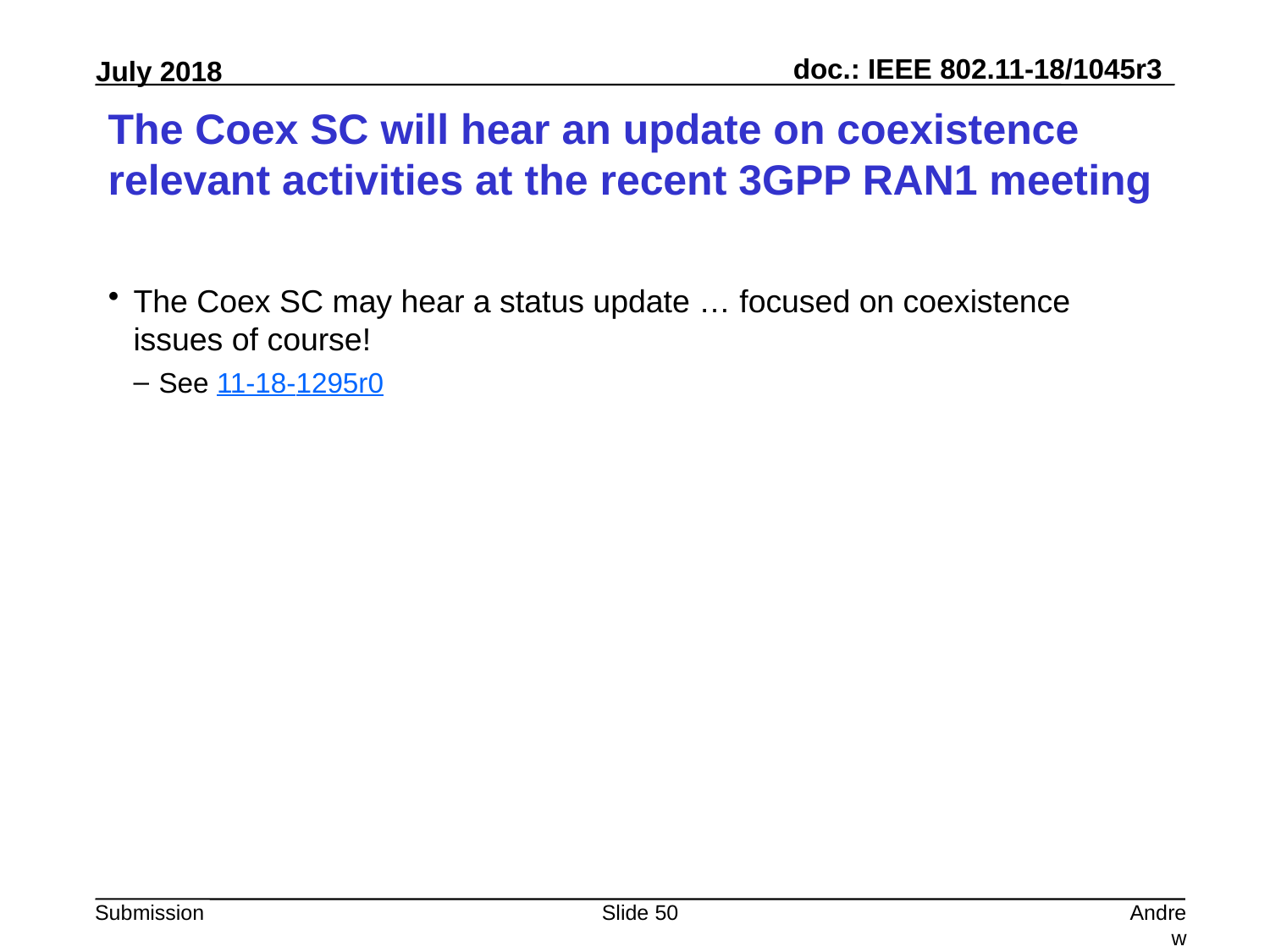

# The Coex SC will hear an update on coexistence relevant activities at the recent 3GPP RAN1 meeting
The Coex SC may hear a status update … focused on coexistence issues of course!
See 11-18-1295r0
Slide 50
Andrew Myles, Cisco